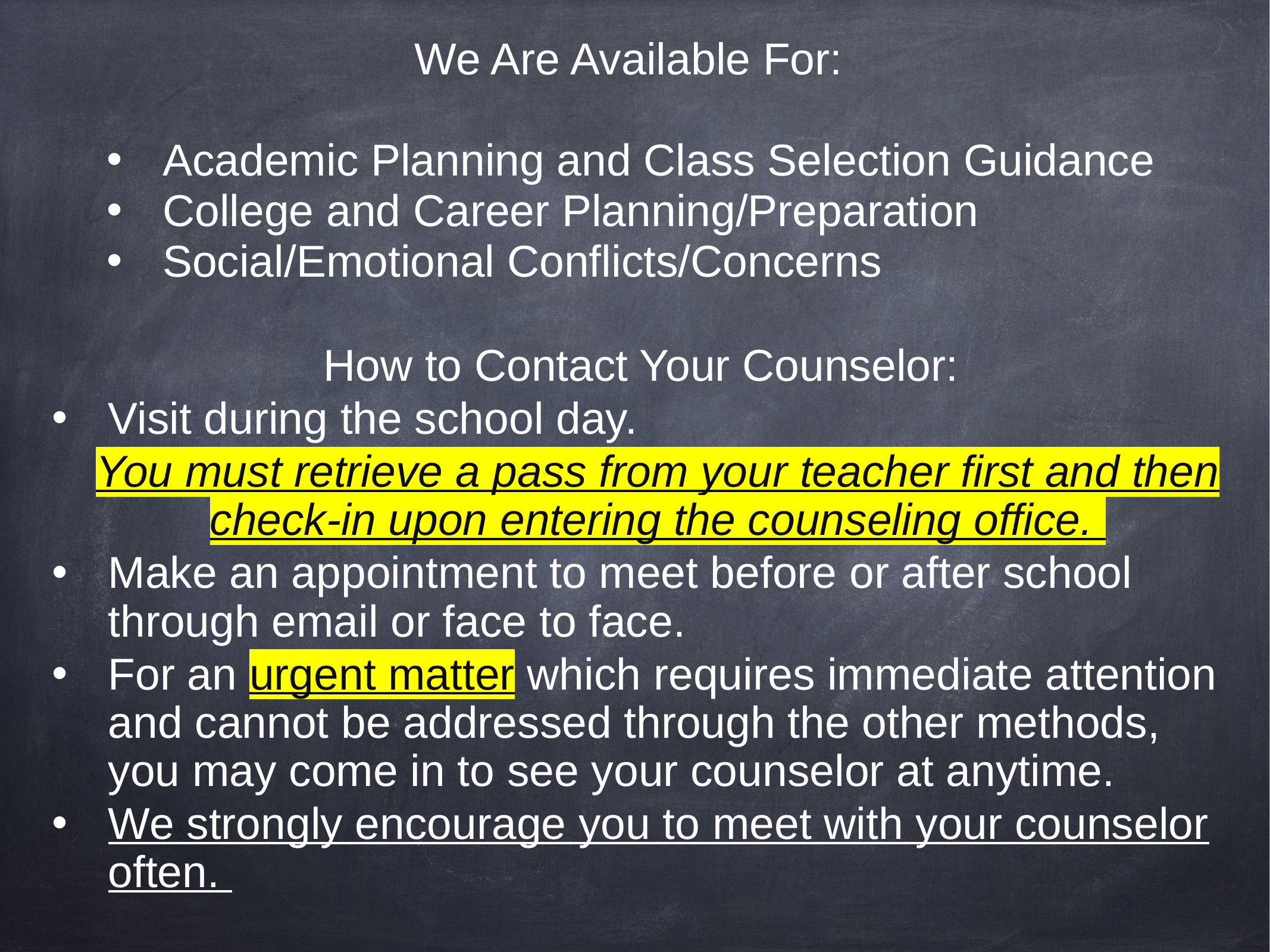

We Are Available For:

Academic Planning and Class Selection Guidance
College and Career Planning/Preparation
Social/Emotional Conflicts/Concerns

How to Contact Your Counselor:
Visit during the school day.
You must retrieve a pass from your teacher first and then check-in upon entering the counseling office.
Make an appointment to meet before or after school through email or face to face.
For an urgent matter which requires immediate attention and cannot be addressed through the other methods, you may come in to see your counselor at anytime.
We strongly encourage you to meet with your counselor often.